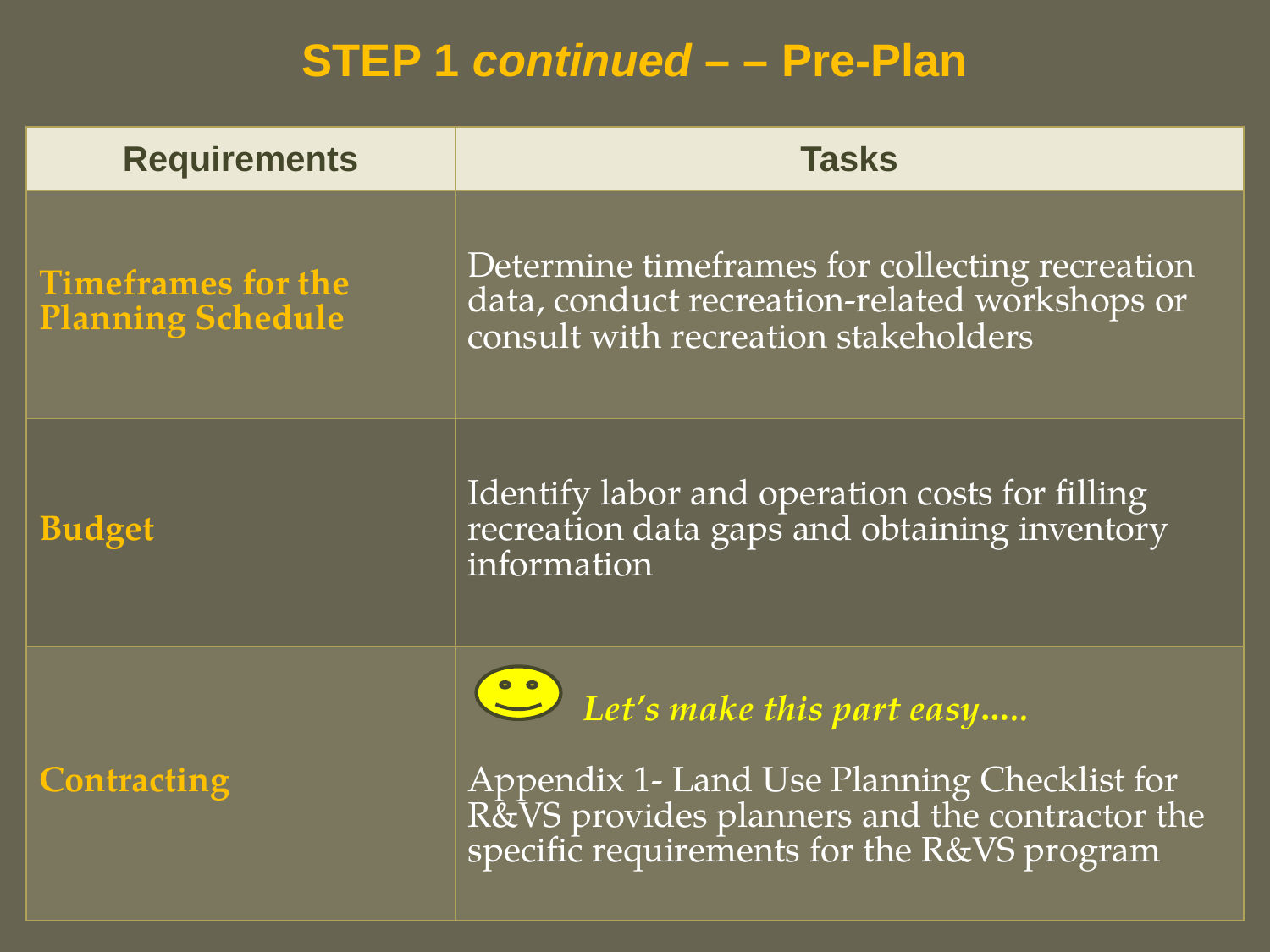

# STEP 1 continued – – Pre-Plan
| Requirements | Tasks |
| --- | --- |
| Timeframes for the Planning Schedule | Determine timeframes for collecting recreation data, conduct recreation-related workshops or consult with recreation stakeholders |
| Budget | Identify labor and operation costs for filling recreation data gaps and obtaining inventory information |
| Contracting | Let’s make this part easy….. Appendix 1- Land Use Planning Checklist for R&VS provides planners and the contractor the specific requirements for the R&VS program |